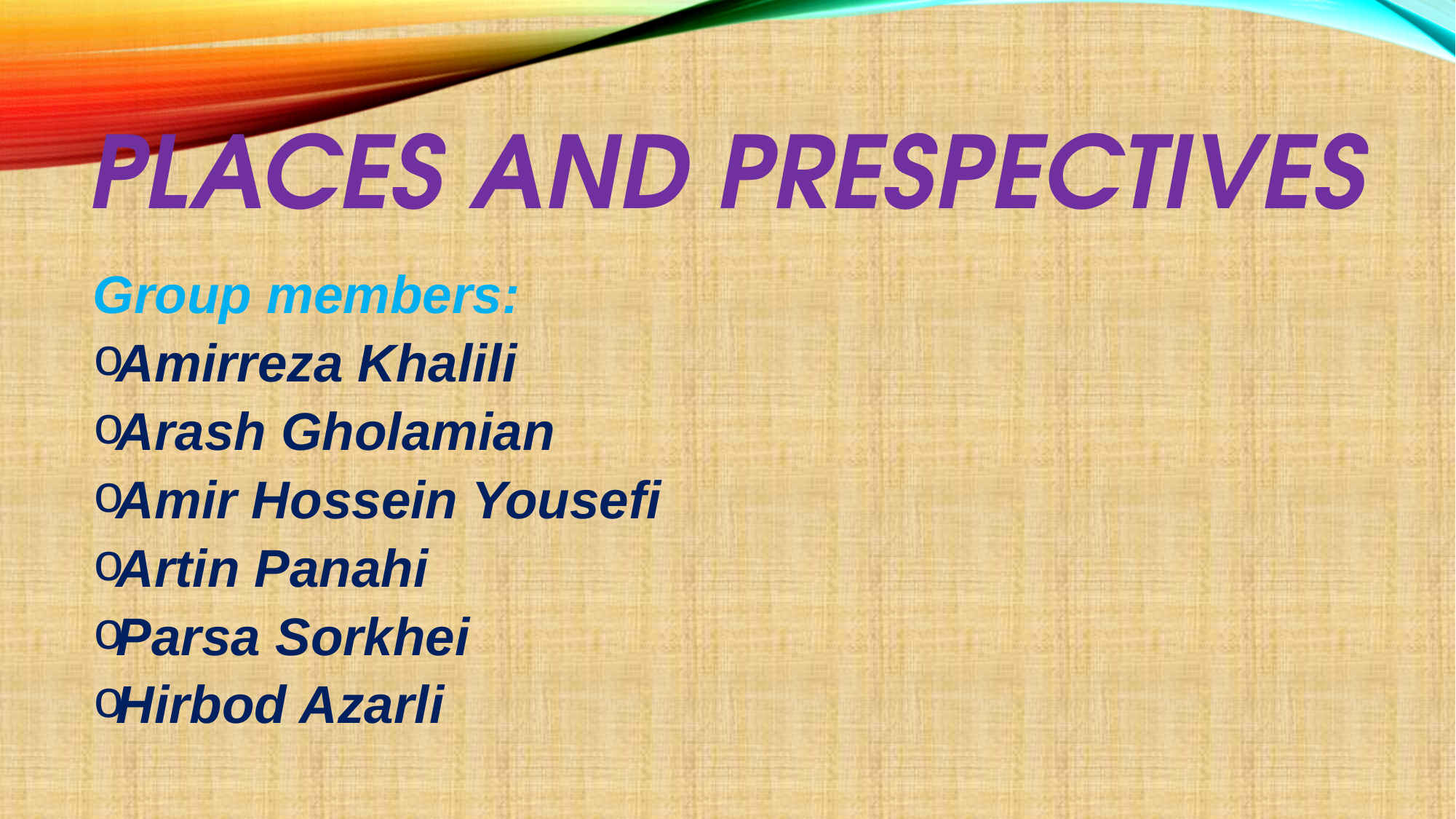

# Places and prespectives
Group members:
Amirreza Khalili
Arash Gholamian
Amir Hossein Yousefi
Artin Panahi
Parsa Sorkhei
Hirbod Azarli